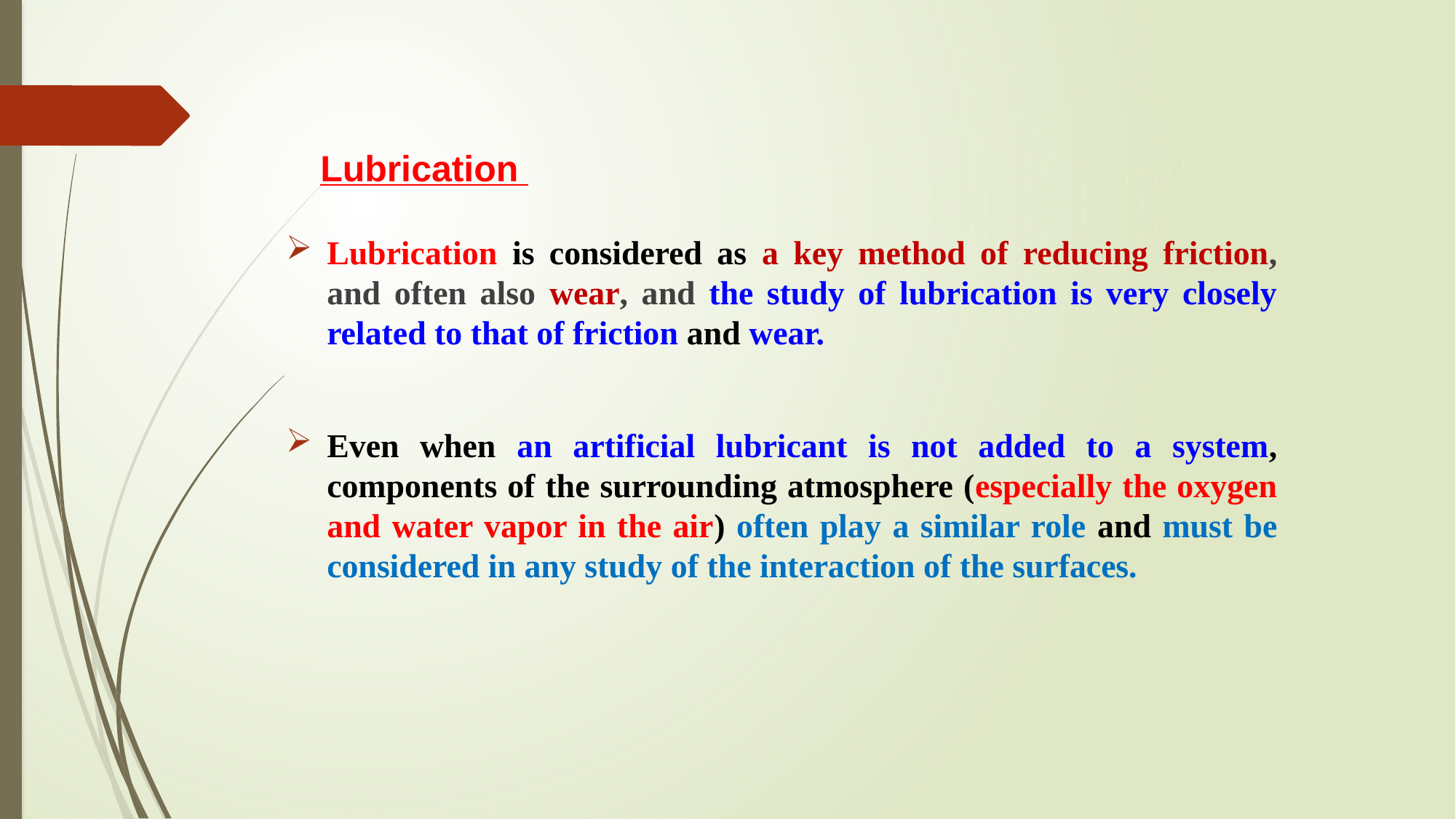

# Lubrication
Lubrication is considered as a key method of reducing friction, and often also wear, and the study of lubrication is very closely related to that of friction and wear.

Even when an artificial lubricant is not added to a system, components of the surrounding atmosphere (especially the oxygen and water vapor in the air) often play a similar role and must be considered in any study of the interaction of the surfaces.